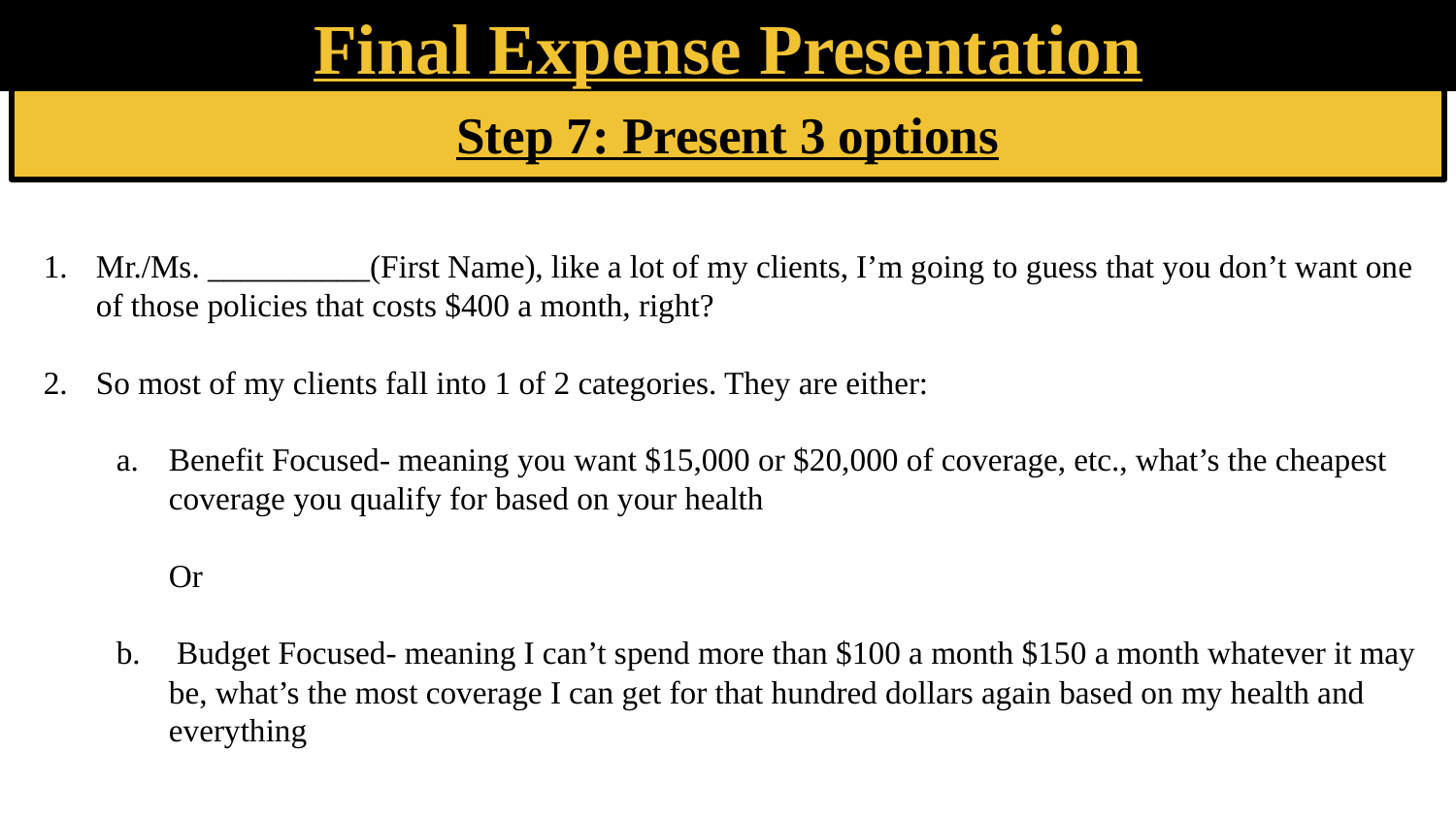

Final Expense Presentation
Step 7: Present 3 options
# Mr./Ms. __________(First Name), like a lot of my clients, I’m going to guess that you don’t want one of those policies that costs $400 a month, right?

So most of my clients fall into 1 of 2 categories. They are either:

Benefit Focused- meaning you want $15,000 or $20,000 of coverage, etc., what’s the cheapest coverage you qualify for based on your health

Or

 Budget Focused- meaning I can’t spend more than $100 a month $150 a month whatever it may be, what’s the most coverage I can get for that hundred dollars again based on my health and everything